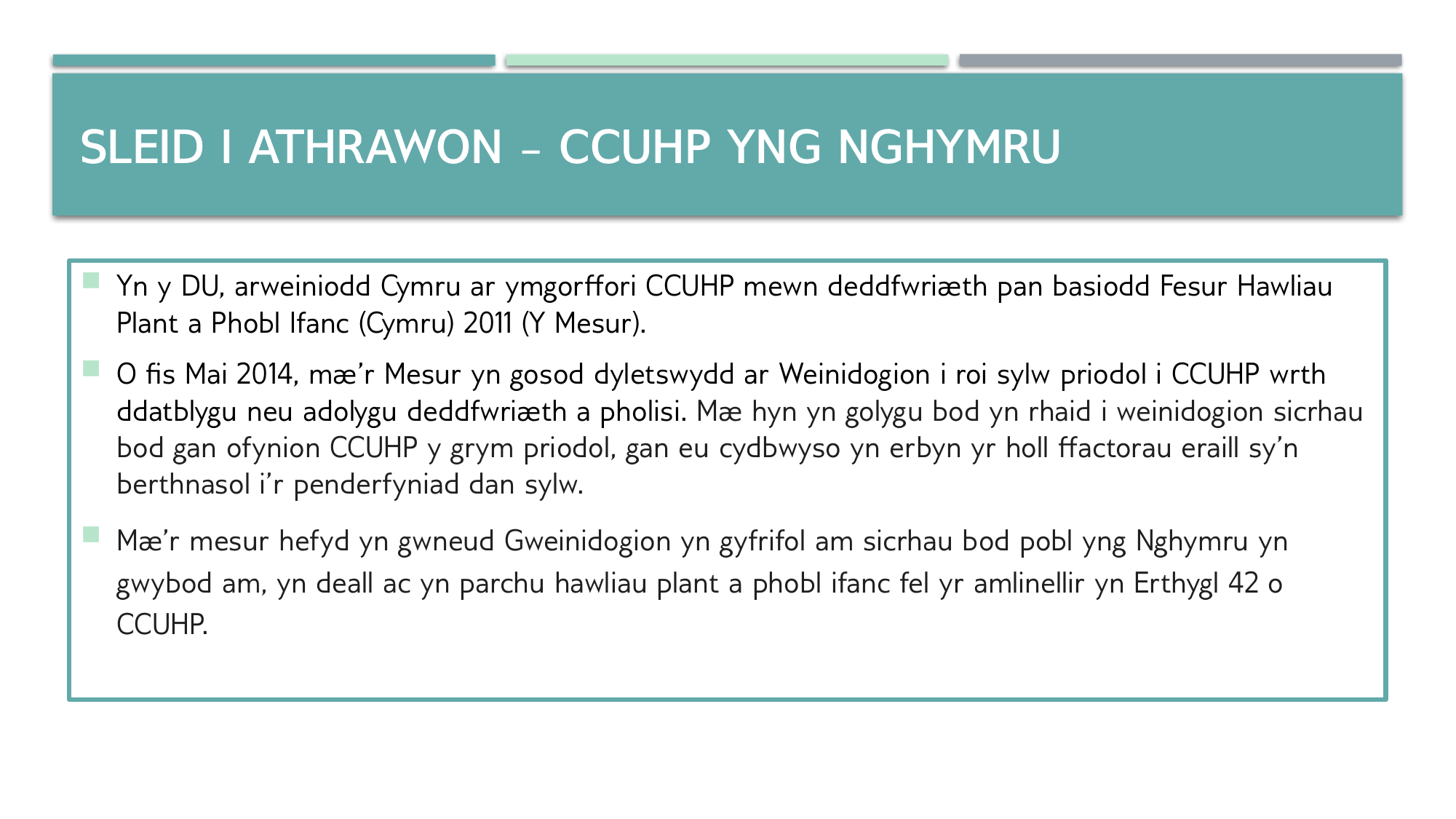

# SLEID I ATHRAWON – CCUHP yng Nghymru
Yn y DU, arweiniodd Cymru ar ymgorffori CCUHP mewn deddfwriaeth pan basiodd Fesur Hawliau Plant a Phobl Ifanc (Cymru) 2011 (Y Mesur).
O fis Mai 2014, mae’r Mesur yn gosod dyletswydd ar Weinidogion i roi sylw priodol i CCUHP wrth ddatblygu neu adolygu deddfwriaeth a pholisi. Mae hyn yn golygu bod yn rhaid i weinidogion sicrhau bod gan ofynion CCUHP y grym priodol, gan eu cydbwyso yn erbyn yr holl ffactorau eraill sy’n berthnasol i’r penderfyniad dan sylw.
Mae’r mesur hefyd yn gwneud Gweinidogion yn gyfrifol am sicrhau bod pobl yng Nghymru yn gwybod am, yn deall ac yn parchu hawliau plant a phobl ifanc fel yr amlinellir yn Erthygl 42 o CCUHP.